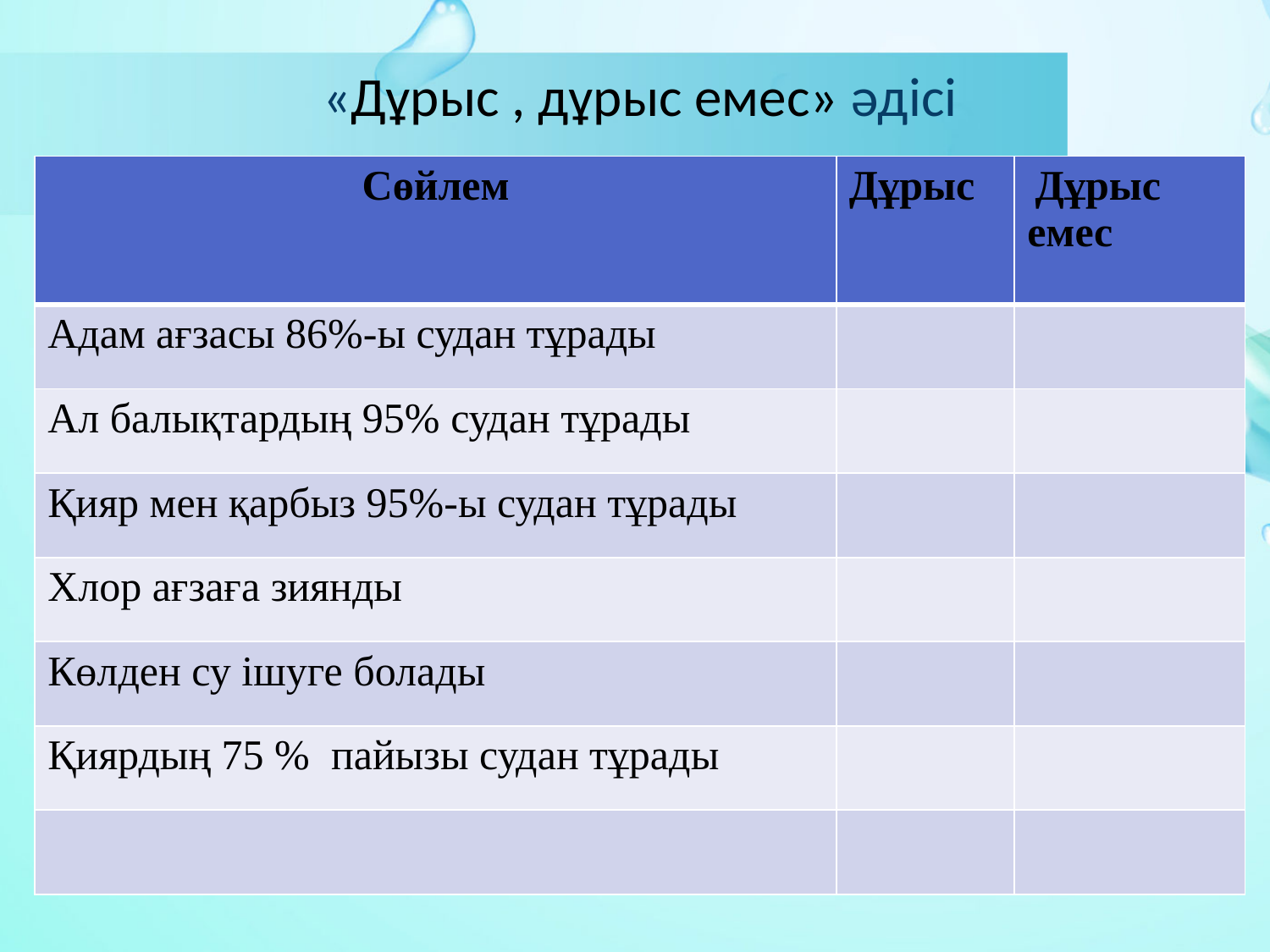

# «Дұрыс , дұрыс емес» әдісі
| Сөйлем | Дұрыс | Дұрыс емес |
| --- | --- | --- |
| Адам ағзасы 86%-ы судан тұрады |  |  |
| Ал балықтардың 95% судан тұрады |  |  |
| Қияр мен қарбыз 95%-ы судан тұрады |  |  |
| Хлор ағзаға зиянды |  |  |
| Көлден су ішуге болады |  |  |
| Қиярдың 75 % пайызы судан тұрады |  |  |
|  |  |  |